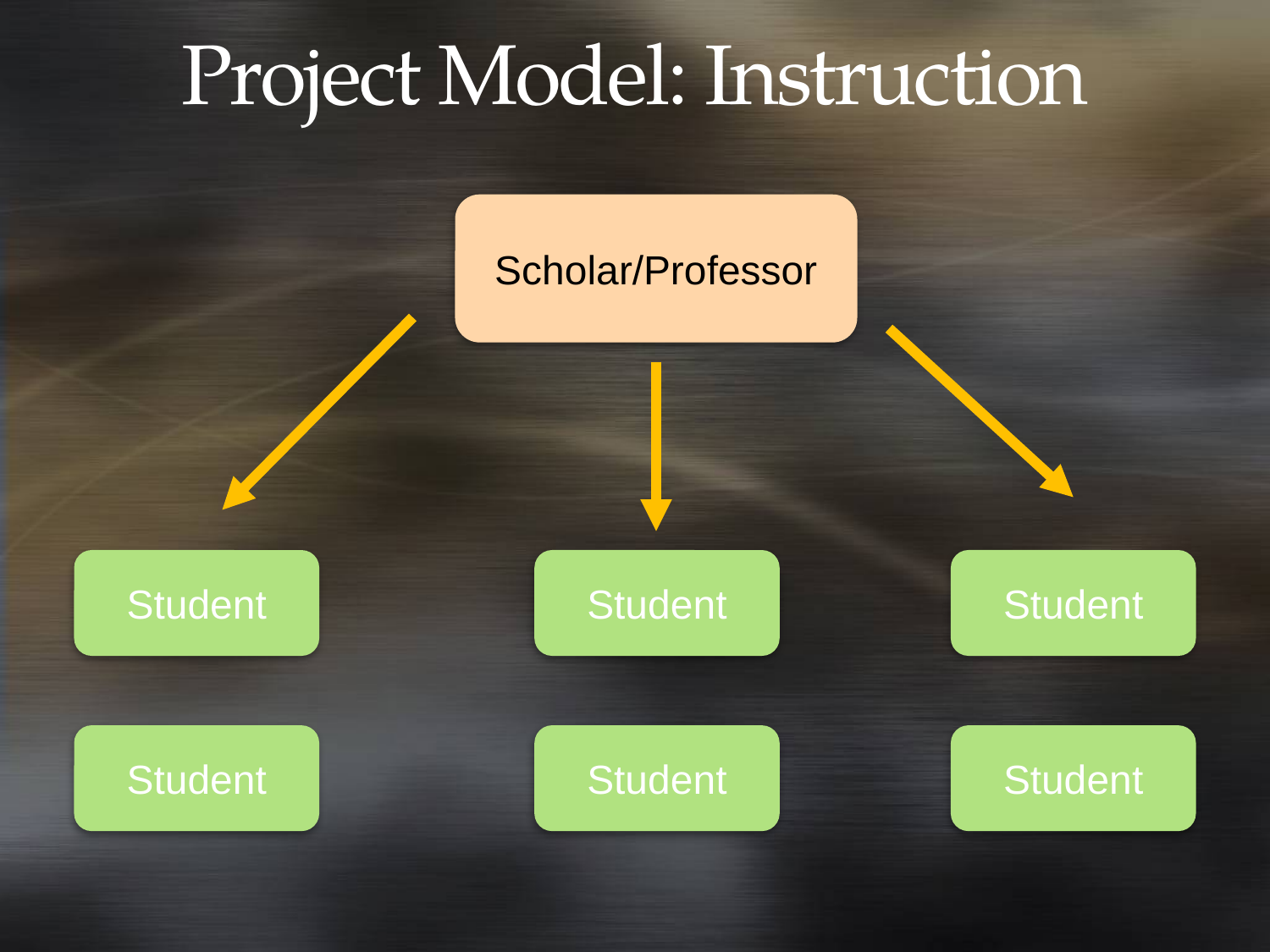

# Project Model: Instruction
Scholar/Professor
Student
Student
Student
Student
Student
Student